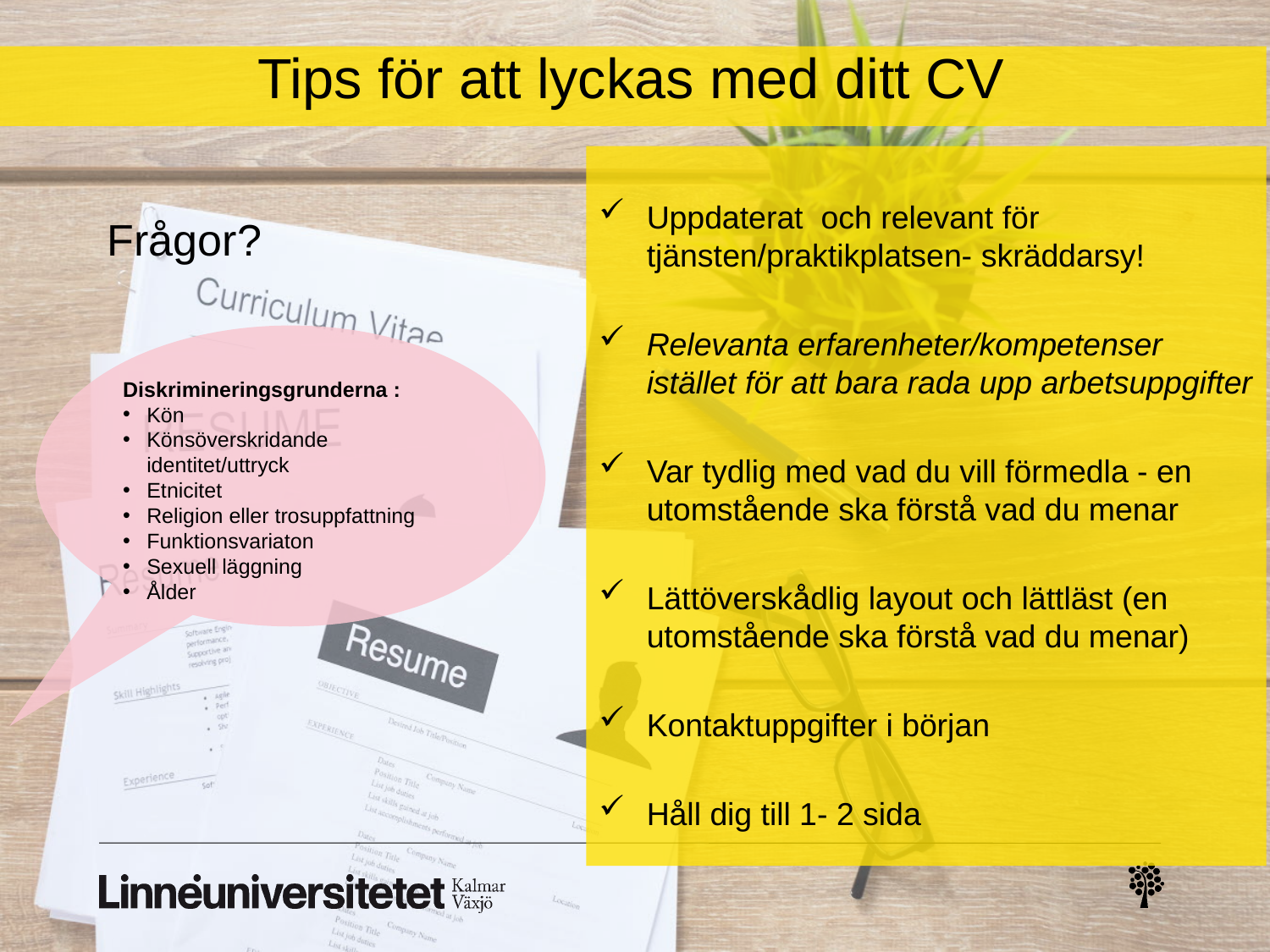

# Tips för att lyckas med ditt CV

Uppdaterat  och relevant för tjänsten/praktikplatsen- skräddarsy!

Relevanta erfarenheter/kompetenser istället för att bara rada upp arbetsuppgifter

Var tydlig med vad du vill förmedla - en utomstående ska förstå vad du menar

Lättöverskådlig layout och lättläst (en utomstående ska förstå vad du menar)

Kontaktuppgifter i början

Håll dig till 1- 2 sida

Frågor?
Diskrimineringsgrunderna :
Kön
Könsöverskridande identitet/uttryck
Etnicitet
Religion eller trosuppfattning
Funktionsvariaton
Sexuell läggning
Ålder